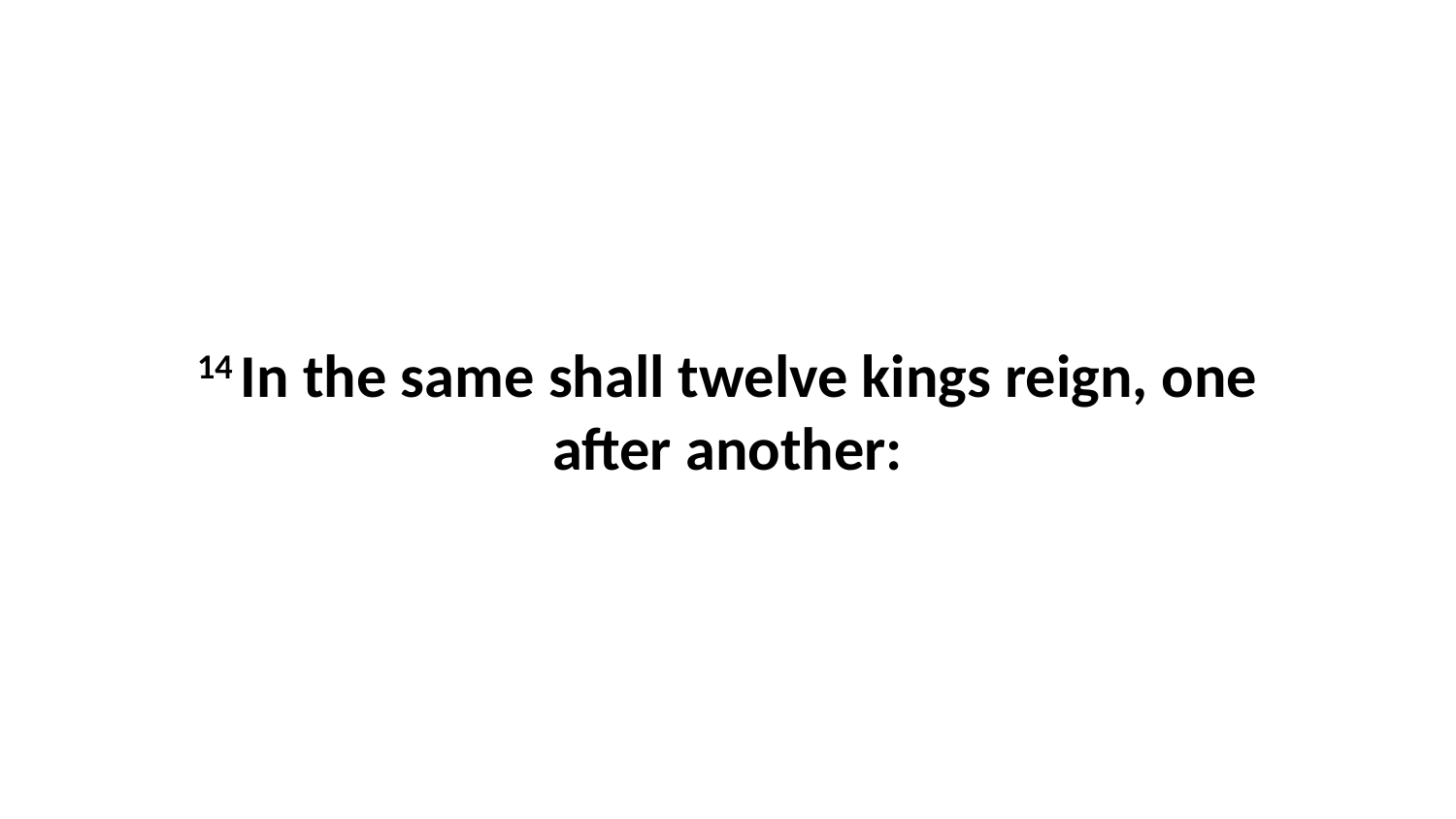

14 In the same shall twelve kings reign, one after another: